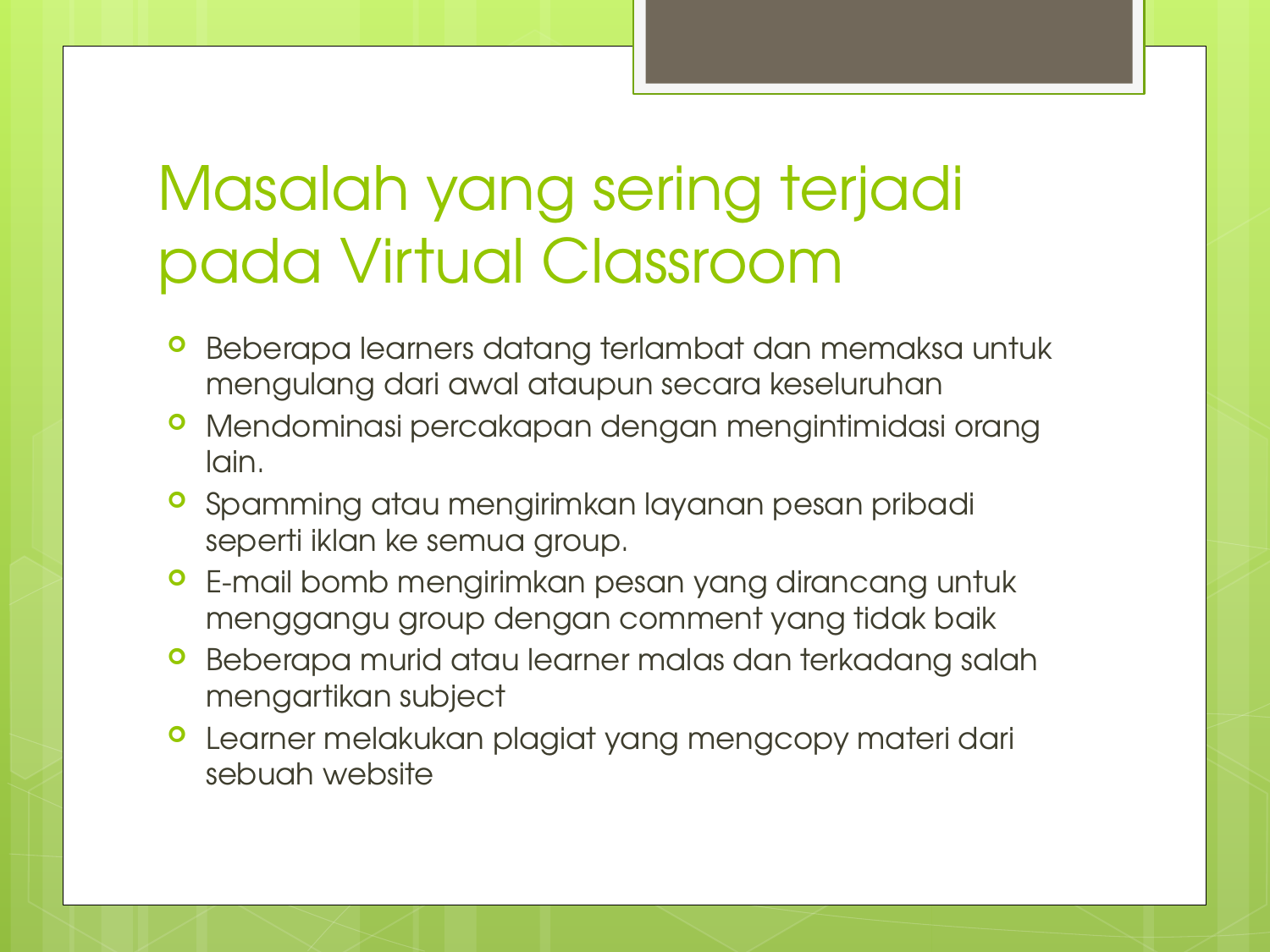

# Masalah yang sering terjadi pada Virtual Classroom
Beberapa learners datang terlambat dan memaksa untuk mengulang dari awal ataupun secara keseluruhan
Mendominasi percakapan dengan mengintimidasi orang lain.
Spamming atau mengirimkan layanan pesan pribadi seperti iklan ke semua group.
E-mail bomb mengirimkan pesan yang dirancang untuk menggangu group dengan comment yang tidak baik
Beberapa murid atau learner malas dan terkadang salah mengartikan subject
Learner melakukan plagiat yang mengcopy materi dari sebuah website